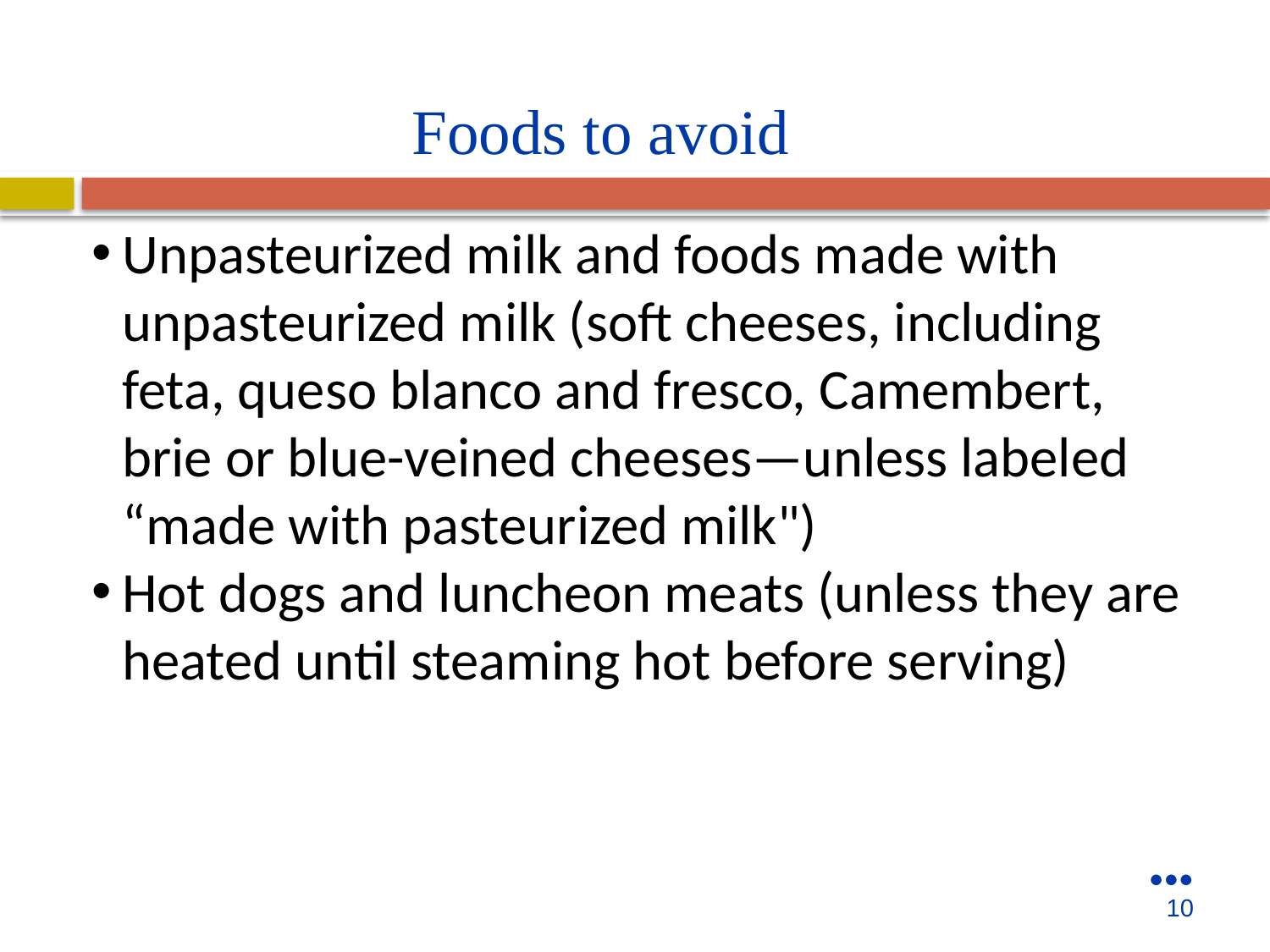

Foods to avoid
Unpasteurized milk and foods made with unpasteurized milk (soft cheeses, including feta, queso blanco and fresco, Camembert, brie or blue-veined cheeses—unless labeled “made with pasteurized milk")
Hot dogs and luncheon meats (unless they are heated until steaming hot before serving)
●●●
10